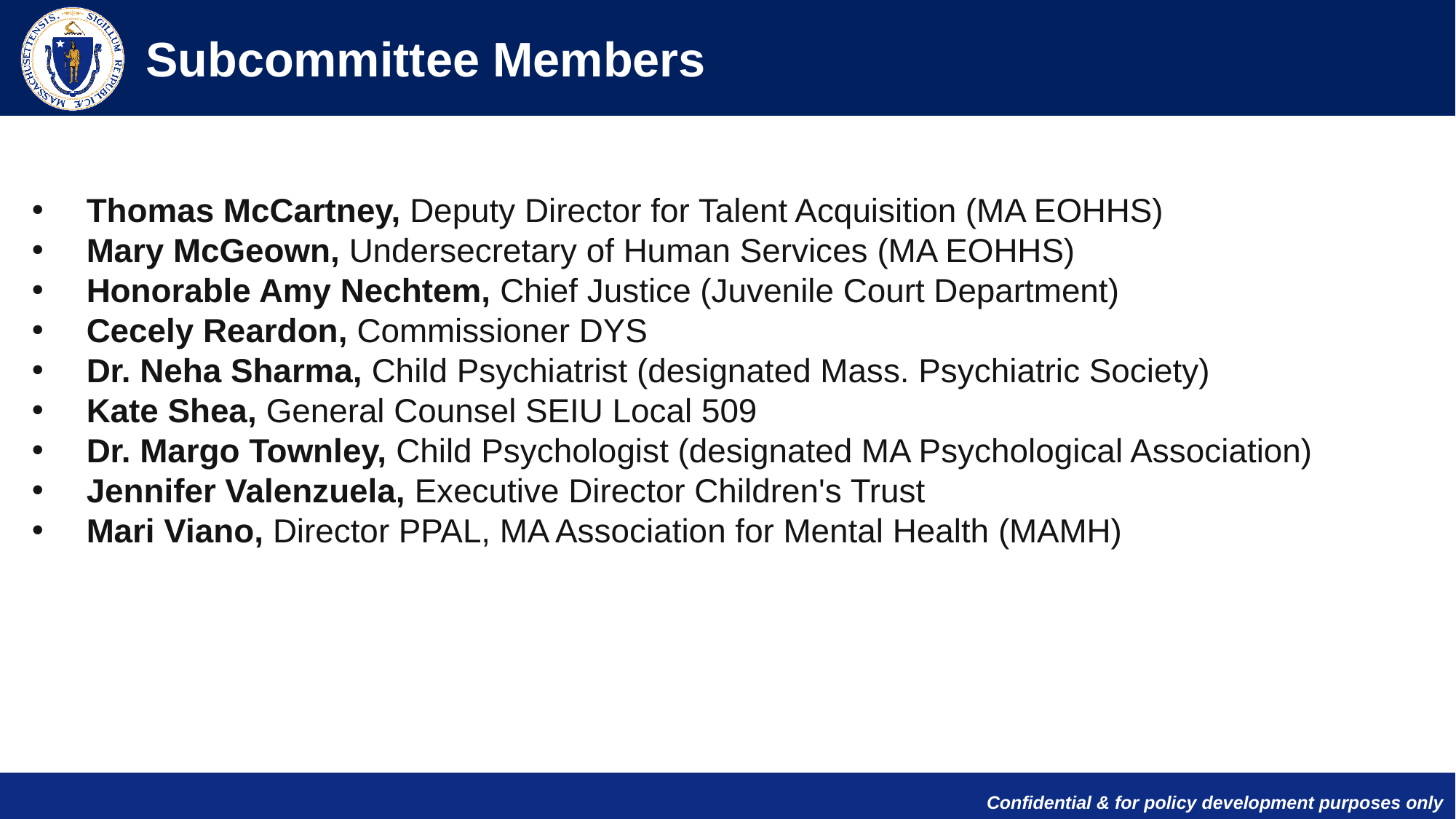

Subcommittee Members
Thomas McCartney, Deputy Director for Talent Acquisition (MA EOHHS)
Mary McGeown, Undersecretary of Human Services (MA EOHHS)
Honorable Amy Nechtem, Chief Justice (Juvenile Court Department)
Cecely Reardon, Commissioner DYS
Dr. Neha Sharma, Child Psychiatrist (designated Mass. Psychiatric Society)
Kate Shea, General Counsel SEIU Local 509
Dr. Margo Townley, Child Psychologist (designated MA Psychological Association)
Jennifer Valenzuela, Executive Director Children's Trust
Mari Viano, Director PPAL, MA Association for Mental Health (MAMH)